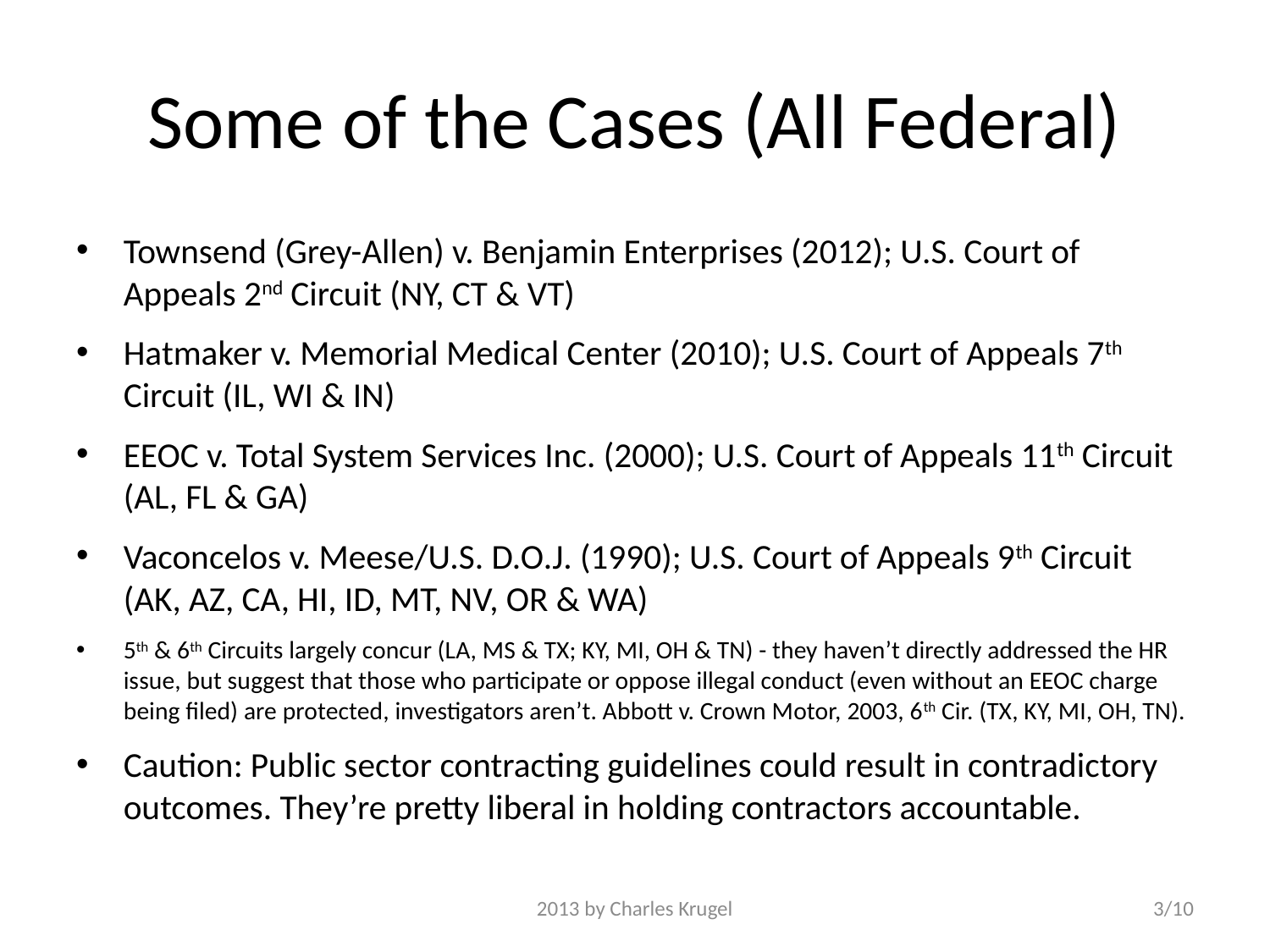

# Some of the Cases (All Federal)
Townsend (Grey-Allen) v. Benjamin Enterprises (2012); U.S. Court of Appeals 2nd Circuit (NY, CT & VT)
Hatmaker v. Memorial Medical Center (2010); U.S. Court of Appeals 7th Circuit (IL, WI & IN)
EEOC v. Total System Services Inc. (2000); U.S. Court of Appeals 11th Circuit (AL, FL & GA)
Vaconcelos v. Meese/U.S. D.O.J. (1990); U.S. Court of Appeals 9th Circuit (AK, AZ, CA, HI, ID, MT, NV, OR & WA)
5th & 6th Circuits largely concur (LA, MS & TX; KY, MI, OH & TN) - they haven’t directly addressed the HR issue, but suggest that those who participate or oppose illegal conduct (even without an EEOC charge being filed) are protected, investigators aren’t. Abbott v. Crown Motor, 2003, 6th Cir. (TX, KY, MI, OH, TN).
Caution: Public sector contracting guidelines could result in contradictory outcomes. They’re pretty liberal in holding contractors accountable.
2013 by Charles Krugel
3/10